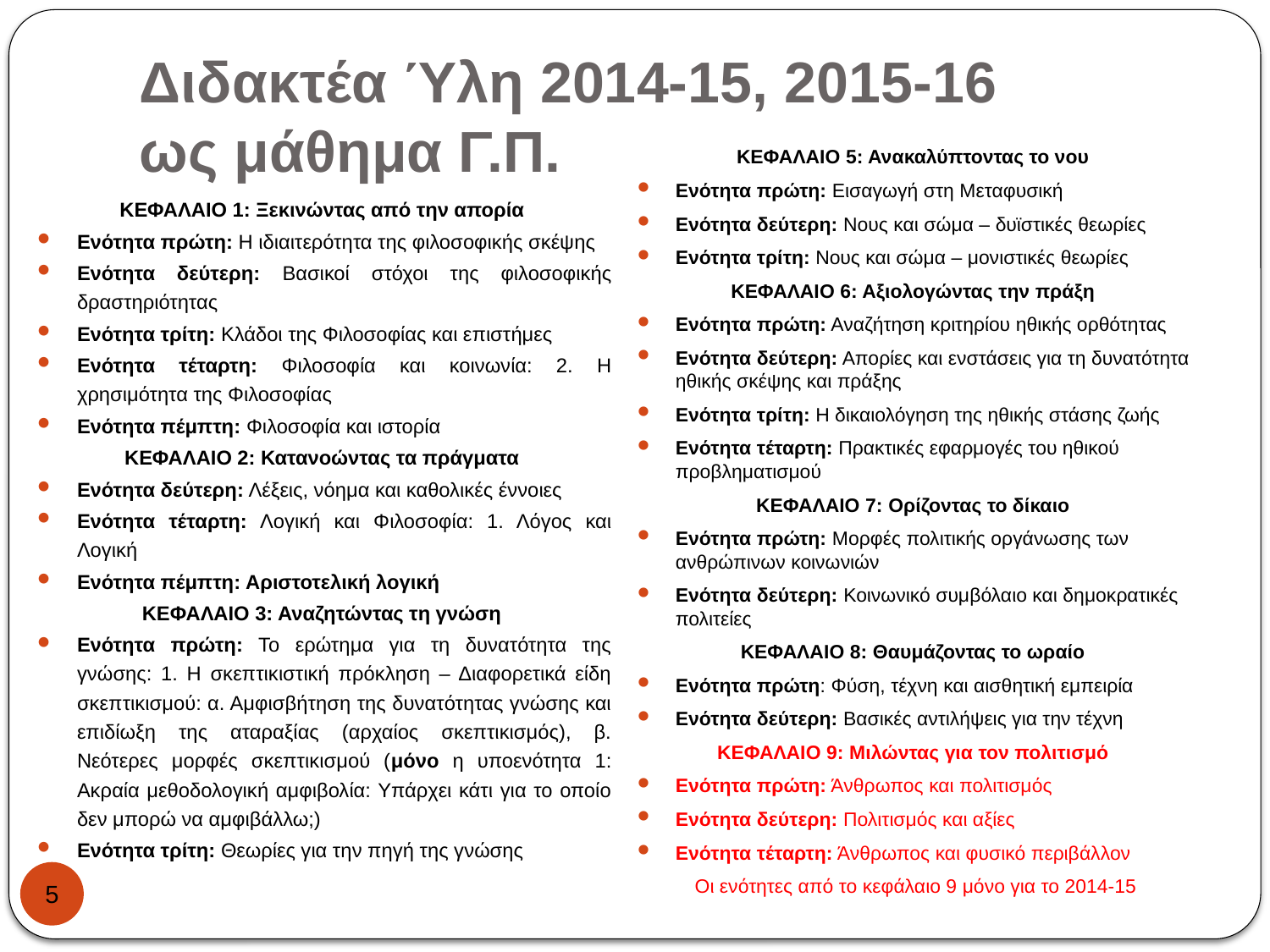

# Διδακτέα Ύλη 2014-15, 2015-16 ως μάθημα Γ.Π.
ΚΕΦΑΛΑΙΟ 5: Ανακαλύπτοντας το νου
Ενότητα πρώτη: Εισαγωγή στη Μεταφυσική
Ενότητα δεύτερη: Νους και σώμα – δυϊστικές θεωρίες
Ενότητα τρίτη: Νους και σώμα – μονιστικές θεωρίες
ΚΕΦΑΛΑΙΟ 6: Αξιολογώντας την πράξη
Ενότητα πρώτη: Αναζήτηση κριτηρίου ηθικής ορθότητας
Ενότητα δεύτερη: Απορίες και ενστάσεις για τη δυνατότητα ηθικής σκέψης και πράξης
Ενότητα τρίτη: Η δικαιολόγηση της ηθικής στάσης ζωής
Ενότητα τέταρτη: Πρακτικές εφαρμογές του ηθικού προβληματισμού
ΚΕΦΑΛΑΙΟ 7: Ορίζοντας το δίκαιο
Ενότητα πρώτη: Μορφές πολιτικής οργάνωσης των ανθρώπινων κοινωνιών
Ενότητα δεύτερη: Κοινωνικό συμβόλαιο και δημοκρατικές πολιτείες
ΚΕΦΑΛΑΙΟ 8: Θαυμάζοντας το ωραίο
Ενότητα πρώτη: Φύση, τέχνη και αισθητική εμπειρία
Ενότητα δεύτερη: Βασικές αντιλήψεις για την τέχνη
ΚΕΦΑΛΑΙΟ 9: Μιλώντας για τον πολιτισμό
Ενότητα πρώτη: Άνθρωπος και πολιτισμός
Ενότητα δεύτερη: Πολιτισμός και αξίες
Ενότητα τέταρτη: Άνθρωπος και φυσικό περιβάλλον
Οι ενότητες από το κεφάλαιο 9 μόνο για το 2014-15
ΚΕΦΑΛΑΙΟ 1: Ξεκινώντας από την απορία
Ενότητα πρώτη: Η ιδιαιτερότητα της φιλοσοφικής σκέψης
Ενότητα δεύτερη: Βασικοί στόχοι της φιλοσοφικής δραστηριότητας
Ενότητα τρίτη: Κλάδοι της Φιλοσοφίας και επιστήμες
Ενότητα τέταρτη: Φιλοσοφία και κοινωνία: 2. Η χρησιμότητα της Φιλοσοφίας
Ενότητα πέμπτη: Φιλοσοφία και ιστορία
ΚΕΦΑΛΑΙΟ 2: Κατανοώντας τα πράγματα
Ενότητα δεύτερη: Λέξεις, νόημα και καθολικές έννοιες
Ενότητα τέταρτη: Λογική και Φιλοσοφία: 1. Λόγος και Λογική
Ενότητα πέμπτη: Αριστοτελική λογική
ΚΕΦΑΛΑΙΟ 3: Αναζητώντας τη γνώση
Ενότητα πρώτη: Το ερώτημα για τη δυνατότητα της γνώσης: 1. Η σκεπτικιστική πρόκληση – Διαφορετικά είδη σκεπτικισμού: α. Αμφισβήτηση της δυνατότητας γνώσης και επιδίωξη της αταραξίας (αρχαίος σκεπτικισμός), β. Νεότερες μορφές σκεπτικισμού (μόνο η υποενότητα 1: Ακραία μεθοδολογική αμφιβολία: Υπάρχει κάτι για το οποίο δεν μπορώ να αμφιβάλλω;)
Ενότητα τρίτη: Θεωρίες για την πηγή της γνώσης

5